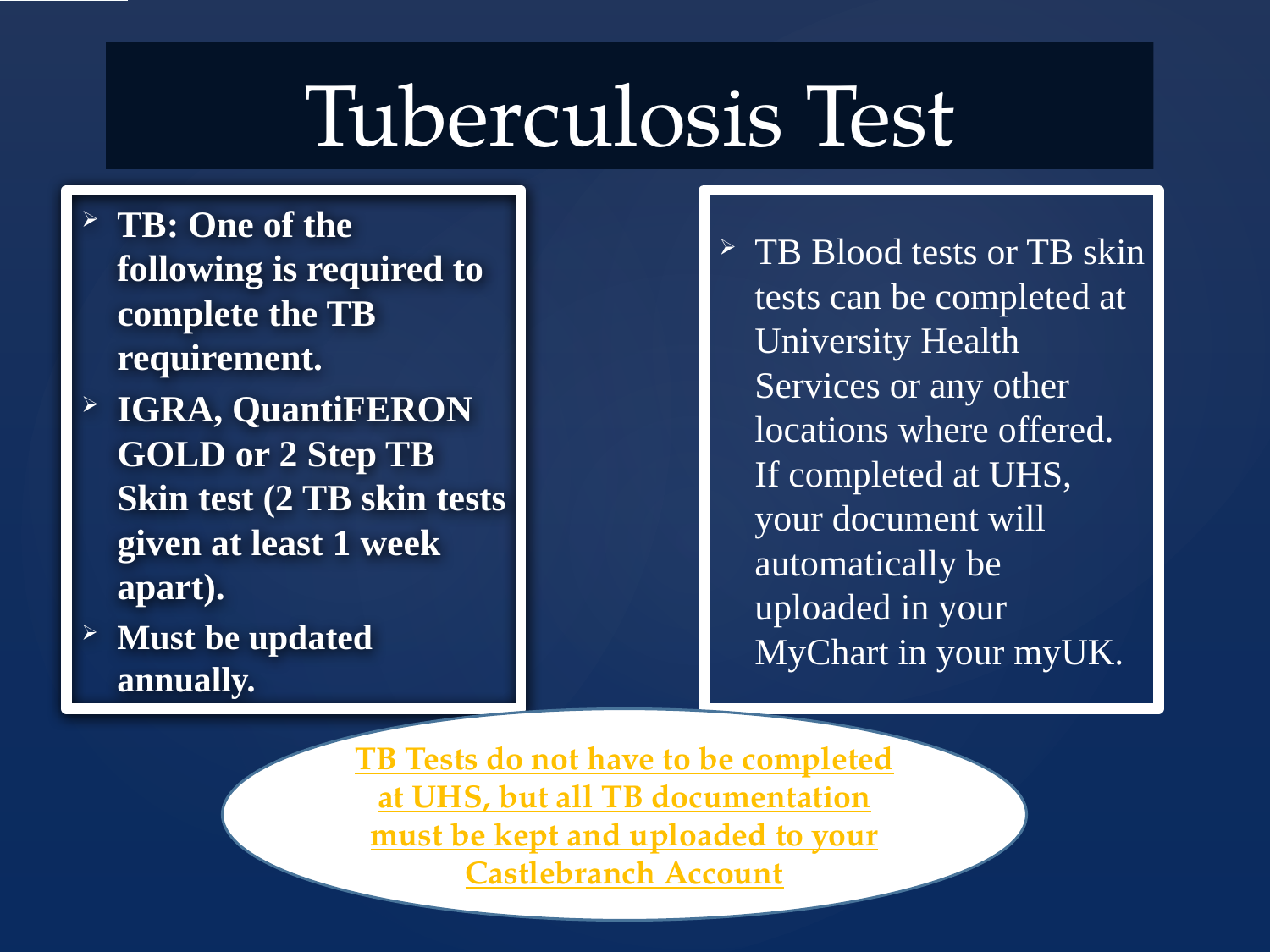

# Tuberculosis Test
TB Blood tests or TB skin tests can be completed at University Health Services or any other locations where offered.  If completed at UHS, your document will automatically be uploaded in your MyChart in your myUK.
TB: One of the following is required to complete the TB requirement.
IGRA, QuantiFERON GOLD or 2 Step TB Skin test (2 TB skin tests given at least 1 week apart).
Must be updated annually.
TB Tests do not have to be completed at UHS, but all TB documentation must be kept and uploaded to your Castlebranch Account